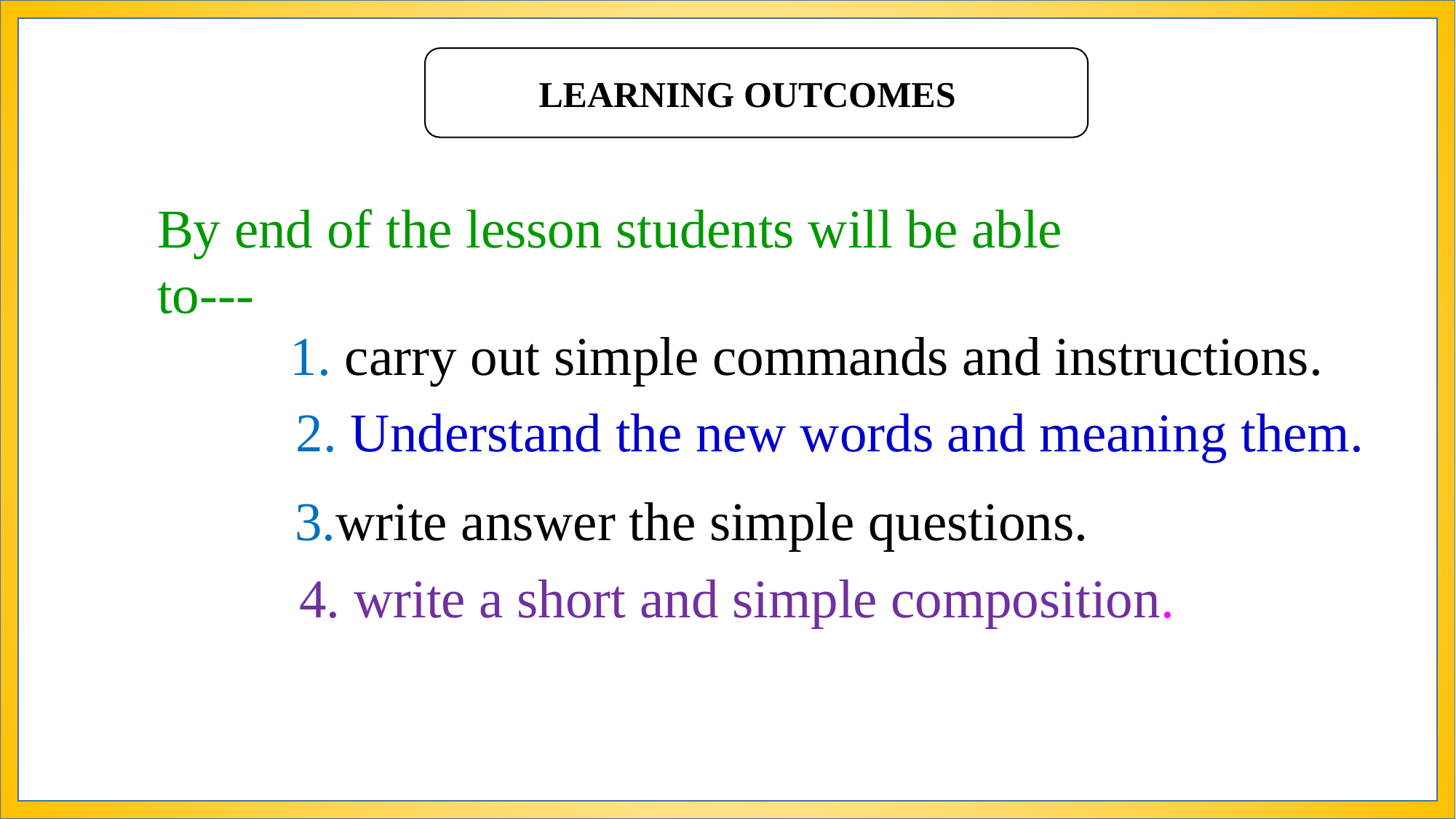

LEARNING OUTCOMES
By end of the lesson students will be able to---
 1. carry out simple commands and instructions.
 2. Understand the new words and meaning them.
 3.write answer the simple questions.
4. write a short and simple composition.